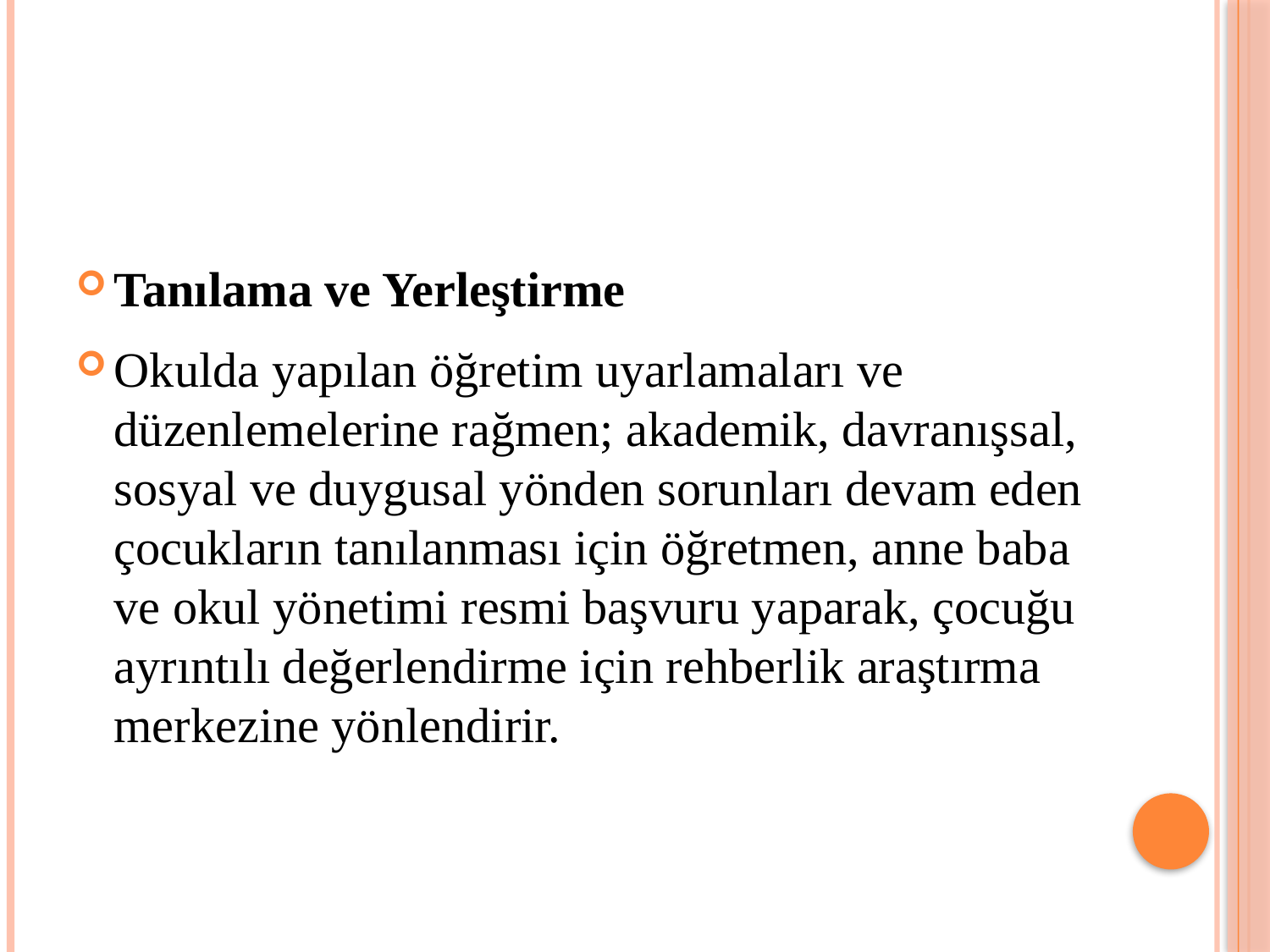

#
Tanılama ve Yerleştirme
Okulda yapılan öğretim uyarlamaları ve düzenlemelerine rağmen; akademik, davranışsal, sosyal ve duygusal yönden sorunları devam eden çocukların tanılanması için öğretmen, anne baba ve okul yönetimi resmi başvuru yaparak, çocuğu ayrıntılı değerlendirme için rehberlik araştırma merkezine yönlendirir.